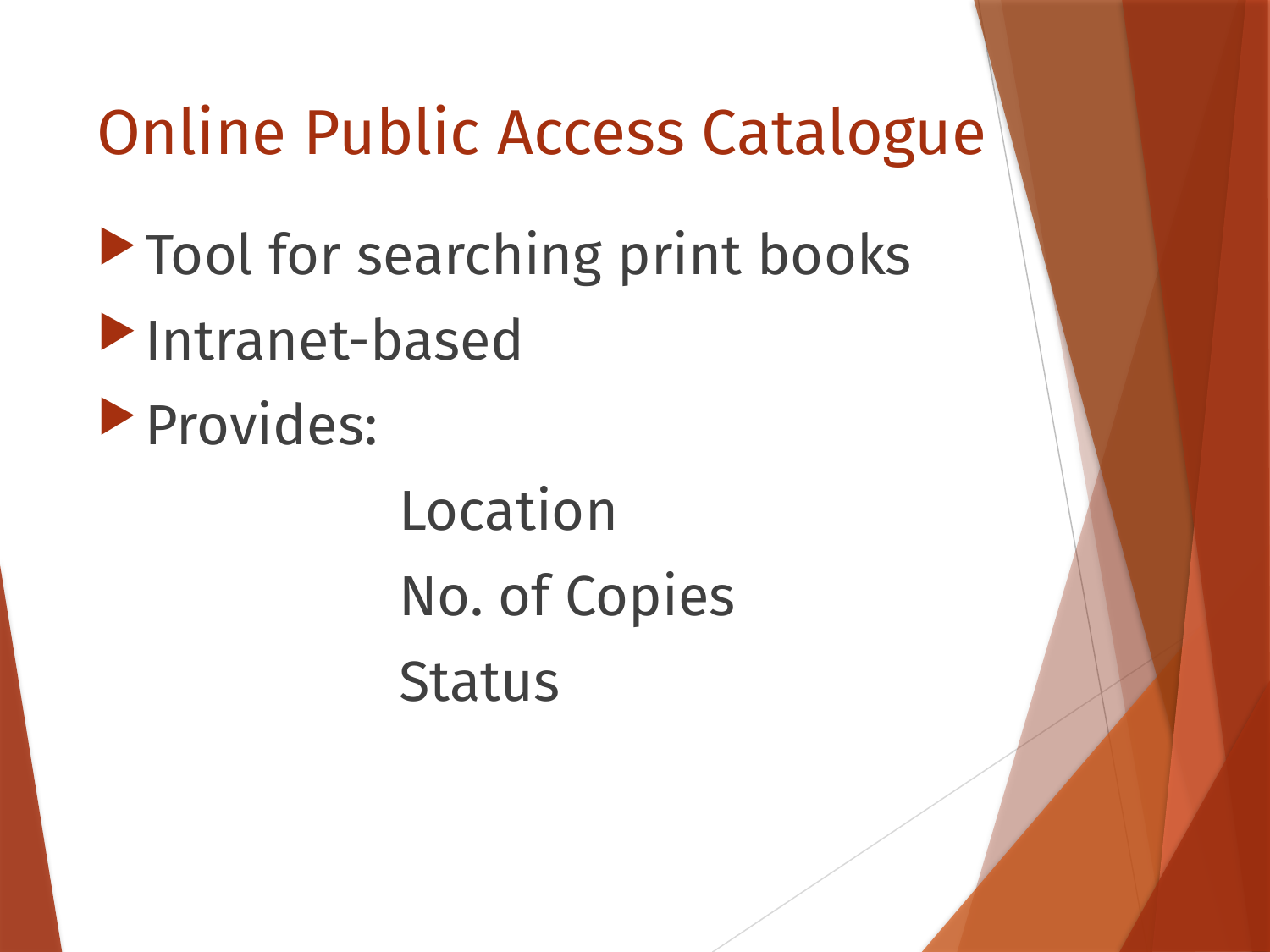

# Online Public Access Catalogue
Tool for searching print books
Intranet-based
Provides:
			Location
			No. of Copies
			Status